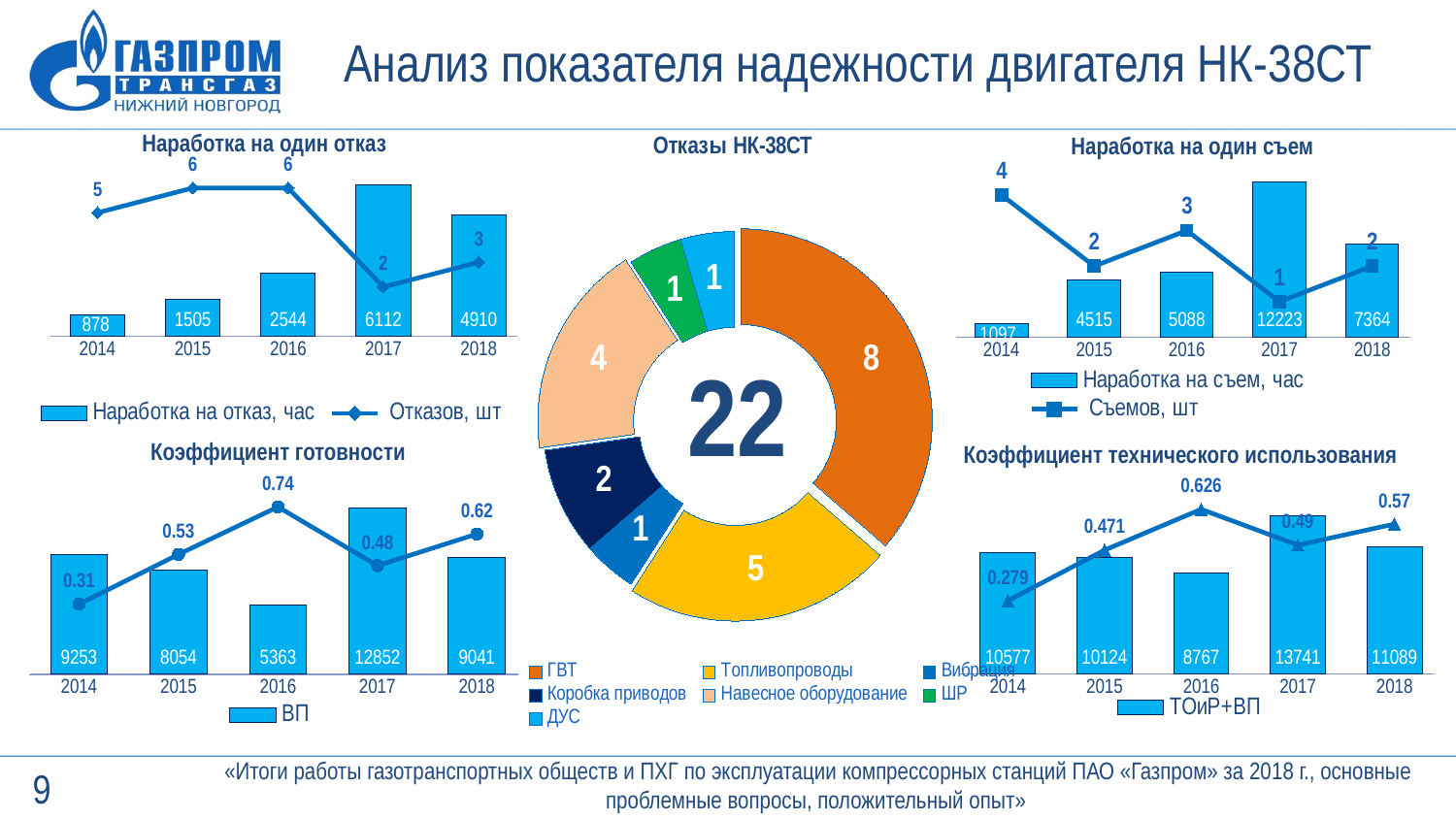

Анализ показателя надежности двигателя НК-38СТ
Наработка на один отказ
Наработка на один съем

### Chart: Отказы НК-38СТ

| Category | Продажи |
|---|---|
| ГВТ | 8.0 |
| Топливопроводы | 5.0 |
| Вибрация | 1.0 |
| Коробка приводов | 2.0 |
| Навесное оборудование | 4.0 |
| ШР | 1.0 |
| ДУС | 1.0 |

### Chart

| Category | Наработка на съем, час |  Съемов, шт |
|---|---|---|
| 2014.0 | 1097.0 | 4.0 |
| 2015.0 | 4515.0 | 2.0 |
| 2016.0 | 5088.0 | 3.0 |
| 2017.0 | 12223.0 | 1.0 |
| 2018.0 | 7364.0 | 2.0 |

### Chart

| Category | Наработка на отказ, час |  Отказов, шт |
|---|---|---|
| 2014.0 | 877.8 | 5.0 |
| 2015.0 | 1504.833333333333 | 6.0 |
| 2016.0 | 2544.166666666665 | 6.0 |
| 2017.0 | 6111.5 | 2.0 |
| 2018.0 | 4910.0 | 3.0 |
22
Коэффициент готовности
Коэффициент технического использования

### Chart

| Category | ТОиР+ВП | КТИ |
|---|---|---|
| 2014.0 | 10577.0 | 0.279 |
| 2015.0 | 10124.0 | 0.471 |
| 2016.0 | 8767.0 | 0.626 |
| 2017.0 | 13741.0 | 0.49 |
| 2018.0 | 11089.0 | 0.57 |

### Chart

| Category | ВП | КГ |
|---|---|---|
| 2014.0 | 9253.0 | 0.31 |
| 2015.0 | 8054.0 | 0.53 |
| 2016.0 | 5363.0 | 0.74 |
| 2017.0 | 12852.0 | 0.48 |
| 2018.0 | 9041.0 | 0.62 |
 «Итоги работы газотранспортных обществ и ПХГ по эксплуатации компрессорных станций ПАО «Газпром» за 2018 г., основные проблемные вопросы, положительный опыт»
9